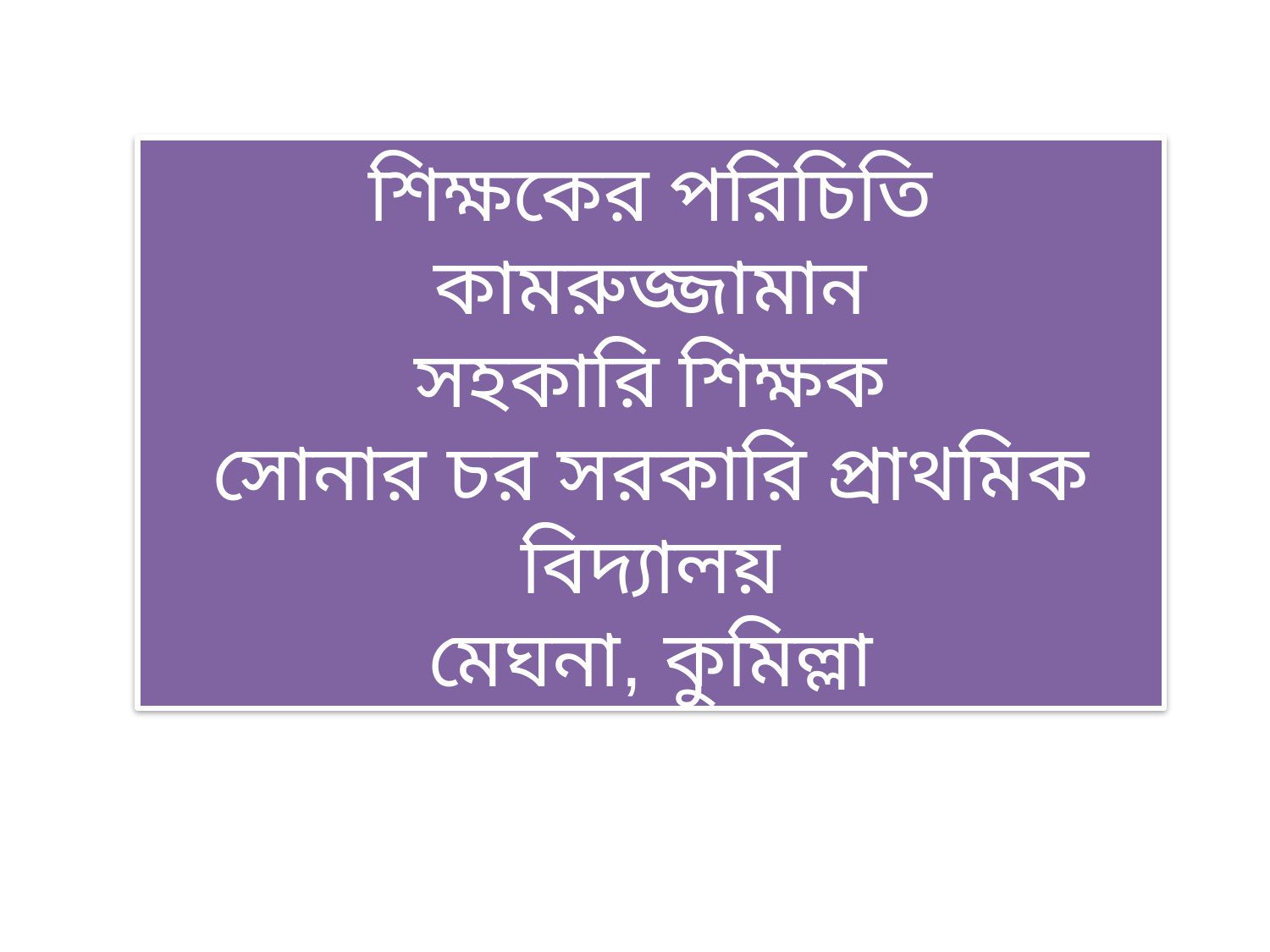

শিক্ষকের পরিচিতি
কামরুজ্জামান
সহকারি শিক্ষক
সোনার চর সরকারি প্রাথমিক বিদ্যালয়
মেঘনা, কুমিল্লা